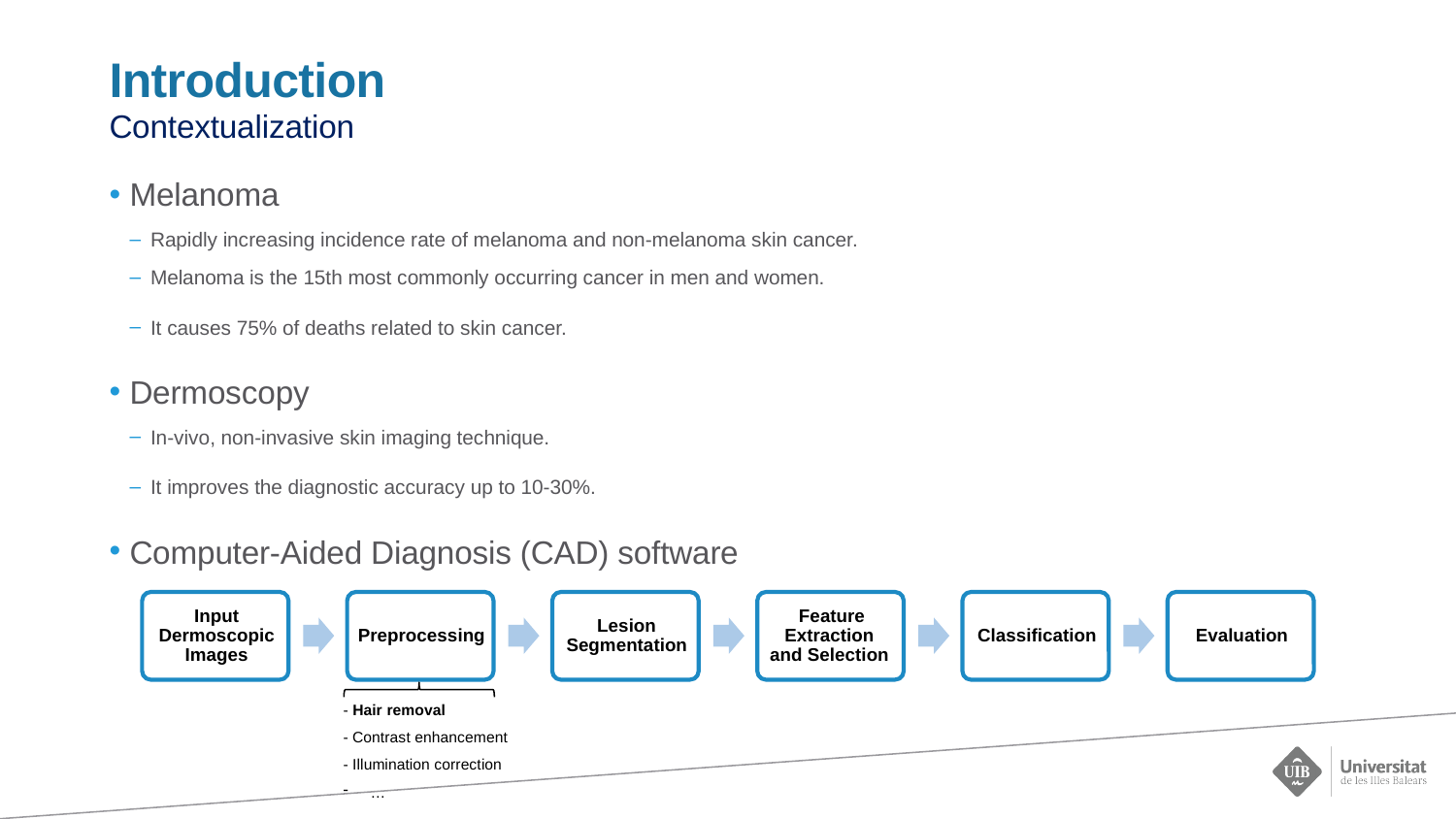

# Introduction
Contextualization
Melanoma
Rapidly increasing incidence rate of melanoma and non-melanoma skin cancer.
Melanoma is the 15th most commonly occurring cancer in men and women.
It causes 75% of deaths related to skin cancer.
Dermoscopy
In-vivo, non-invasive skin imaging technique.
It improves the diagnostic accuracy up to 10-30%.
Computer-Aided Diagnosis (CAD) software

Input Dermoscopic Images

Preprocessing

Lesion Segmentation

Feature Extraction  and Selection

Classification

Evaluation

- Hair removal
- Contrast enhancement
- Illumination correction
…